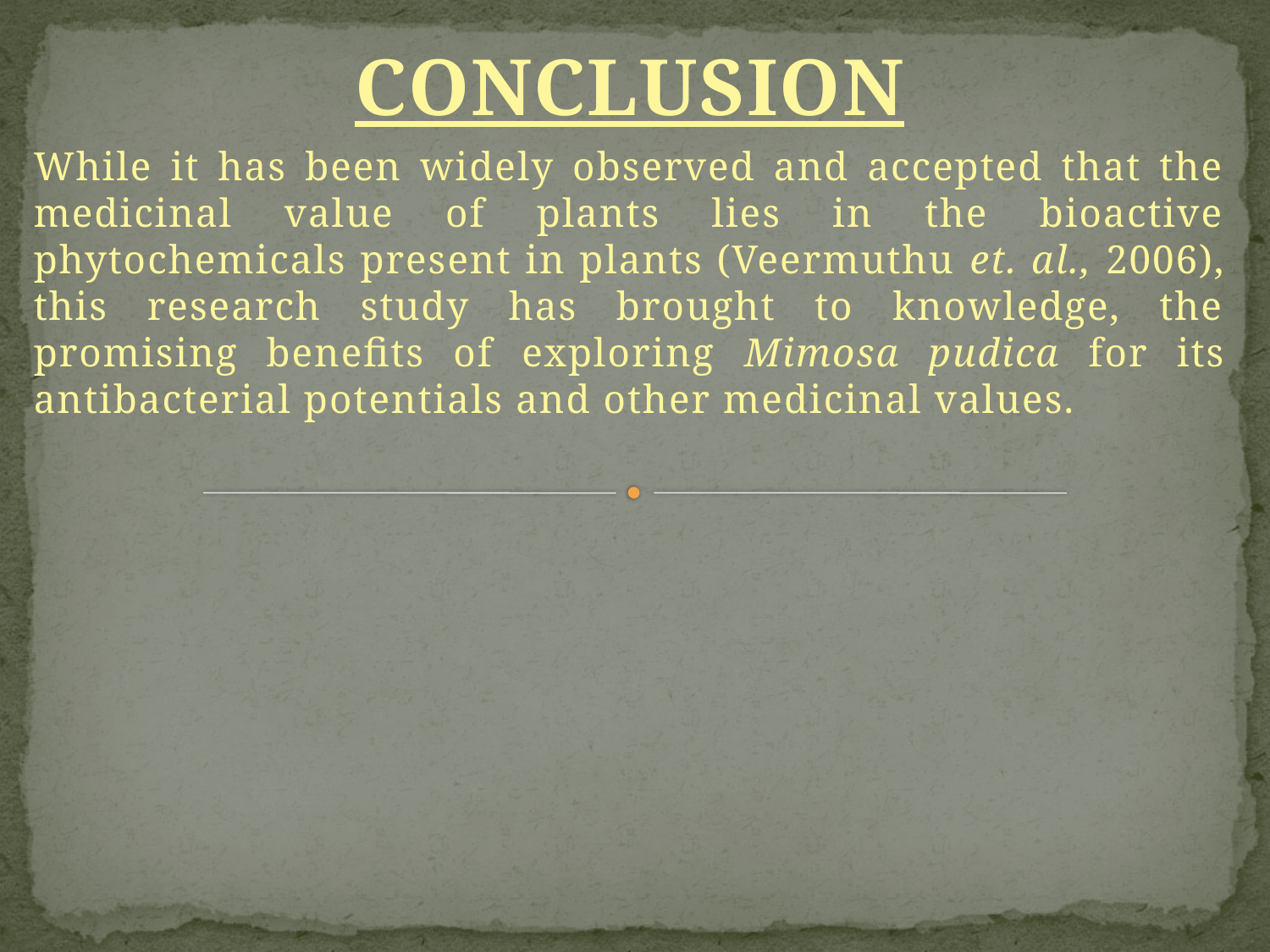

CONCLUSION
While it has been widely observed and accepted that the medicinal value of plants lies in the bioactive phytochemicals present in plants (Veermuthu et. al., 2006), this research study has brought to knowledge, the promising benefits of exploring Mimosa pudica for its antibacterial potentials and other medicinal values.